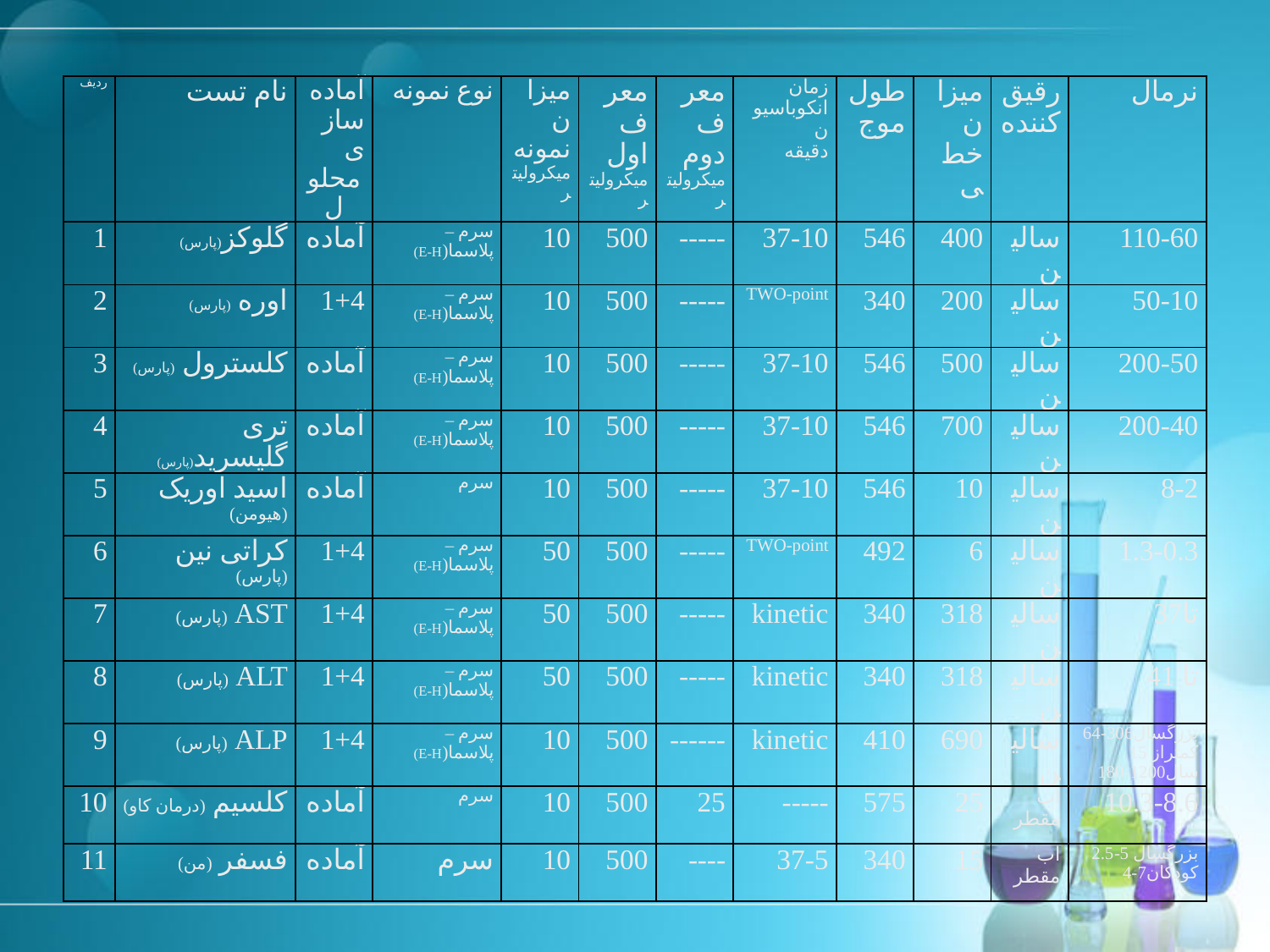

| ردیف | نام تست | آماده سازی محلول | نوع نمونه | میزان نمونه میکرولیتر | معرف اول میکرولیتر | معرف دوم میکرولیتر | زمان انکوباسیون دقیقه | طول موج | میزان خطی | رقیق کننده | نرمال |
| --- | --- | --- | --- | --- | --- | --- | --- | --- | --- | --- | --- |
| 1 | گلوکز(پارس) | آماده | سرم –پلاسما(E-H) | 10 | 500 | ----- | 37-10 | 546 | 400 | سالین | 110-60 |
| 2 | اوره (پارس) | 1+4 | سرم –پلاسما(E-H) | 10 | 500 | ----- | TWO-point | 340 | 200 | سالین | 50-10 |
| 3 | کلسترول (پارس) | آماده | سرم –پلاسما(E-H) | 10 | 500 | ----- | 37-10 | 546 | 500 | سالین | 200-50 |
| 4 | تری گلیسرید(پارس) | آماده | سرم –پلاسما(E-H) | 10 | 500 | ----- | 37-10 | 546 | 700 | سالین | 200-40 |
| 5 | اسید اوریک (هیومن) | آماده | سرم | 10 | 500 | ----- | 37-10 | 546 | 10 | سالین | 8-2 |
| 6 | کراتی نین (پارس) | 1+4 | سرم –پلاسما(E-H) | 50 | 500 | ----- | TWO-point | 492 | 6 | سالین | 1.3-0.3 |
| 7 | AST (پارس) | 1+4 | سرم –پلاسما(E-H) | 50 | 500 | ----- | kinetic | 340 | 318 | سالین | تا37 |
| 8 | ALT (پارس) | 1+4 | سرم –پلاسما(E-H) | 50 | 500 | ----- | kinetic | 340 | 318 | سالین | تا 41 |
| 9 | ALP (پارس) | 1+4 | سرم –پلاسما(E-H) | 10 | 500 | ------ | kinetic | 410 | 690 | سالین | بزرگسال306-64 کمتراز 15 سال1200-180 |
| 10 | کلسیم (درمان کاو) | آماده | سرم | 10 | 500 | 25 | ----- | 575 | 25 | آب مقطر | 10.3-8.6 |
| 11 | فسفر (من) | آماده | سرم | 10 | 500 | ---- | 37-5 | 340 | 15 | آب مقطر | بزرگسال 5-2.5 کودکان7-4 |